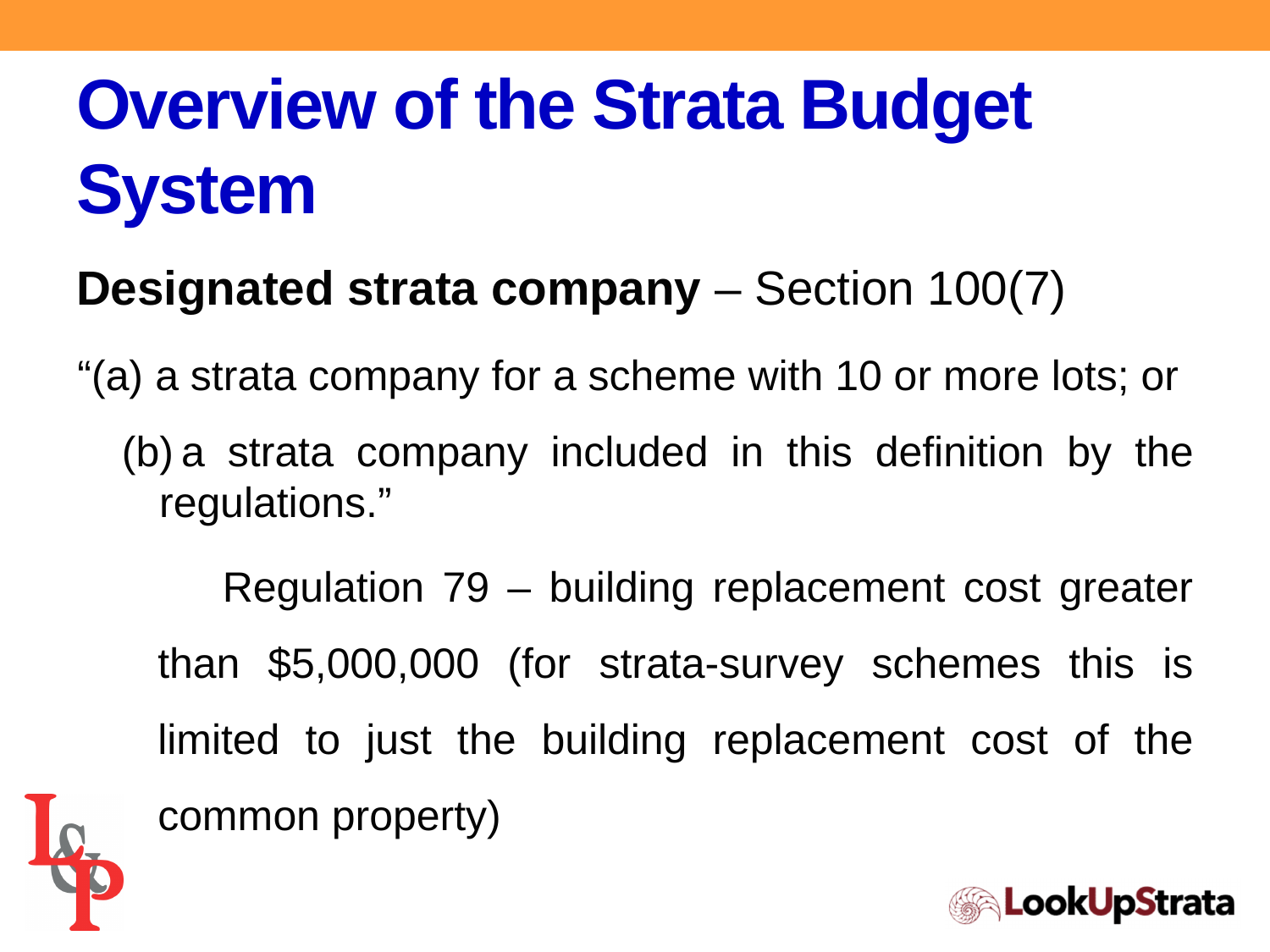

# Overview of the Strata Budget System
Designated strata company – Section 100(7)
“(a) a strata company for a scheme with 10 or more lots; or
  (b)	a strata company included in this definition by the regulations.”
        Regulation 79 – building replacement cost greater than $5,000,000 (for strata-survey schemes this is limited to just the building replacement cost of the common property)